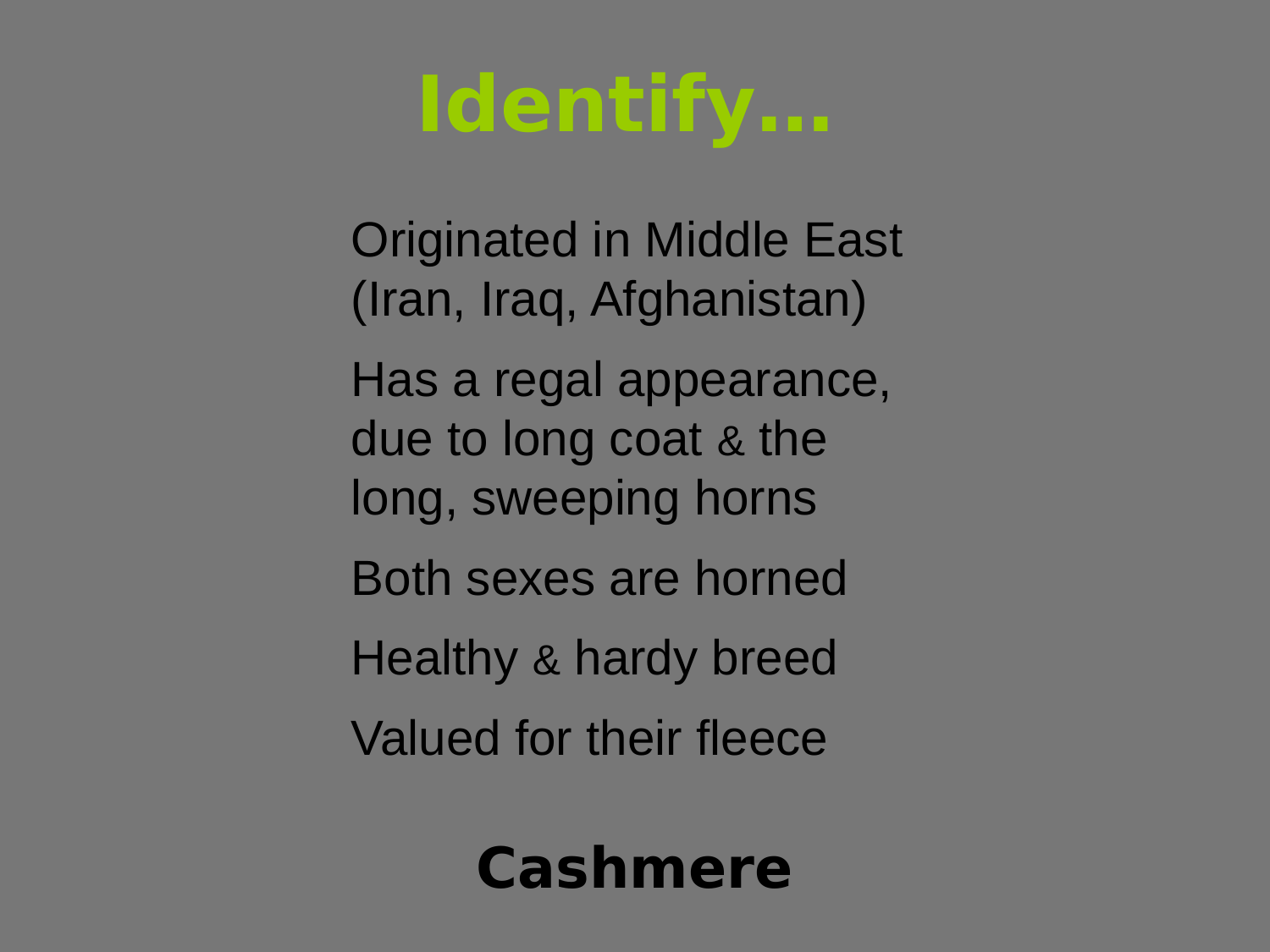

# Identify…
Originated in Middle East (Iran, Iraq, Afghanistan)

Has a regal appearance, due to long coat & the long, sweeping horns

Both sexes are horned

Healthy & hardy breed

Valued for their fleece

Cashmere